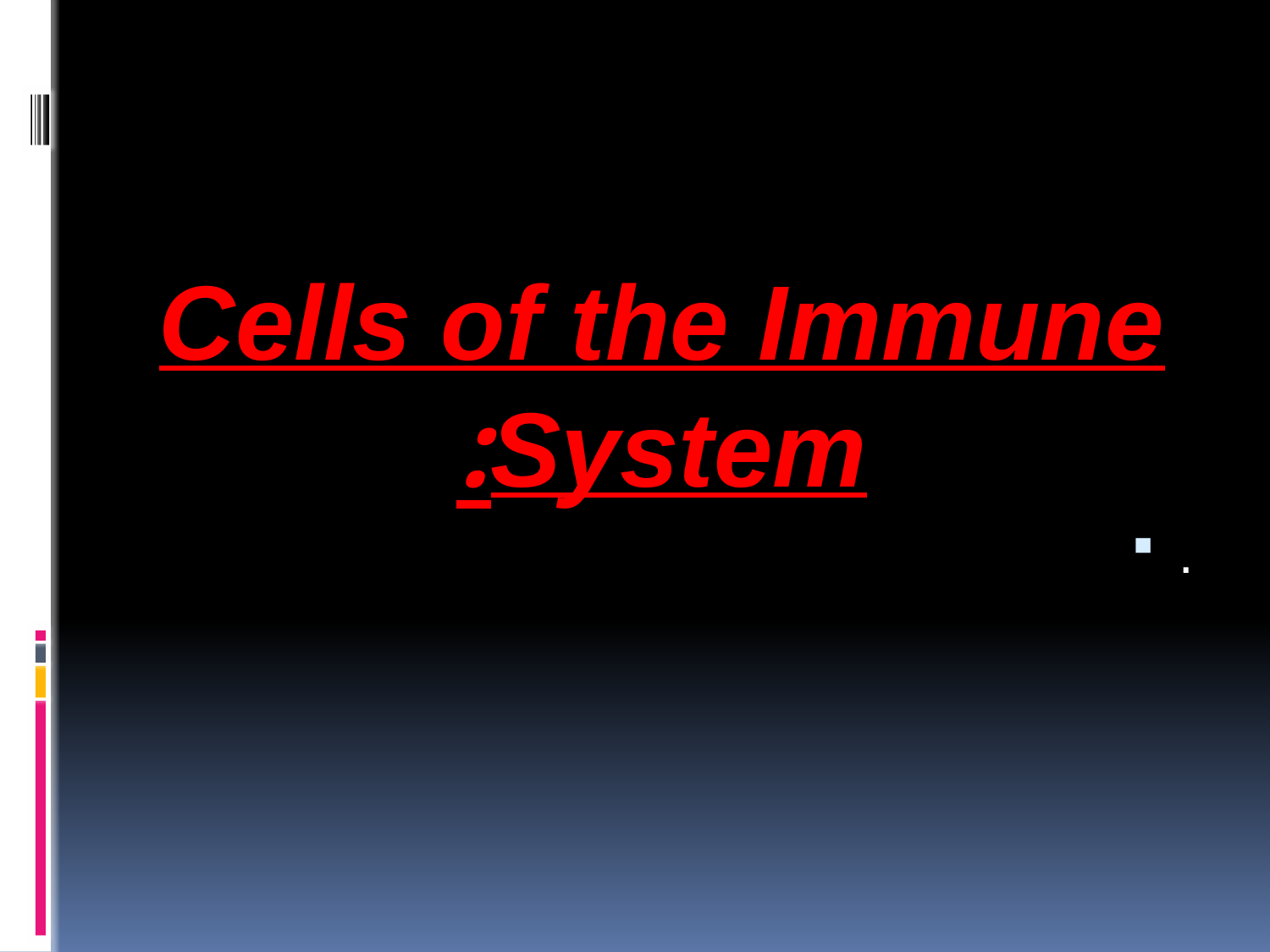

#
Cells of the Immune System:
.